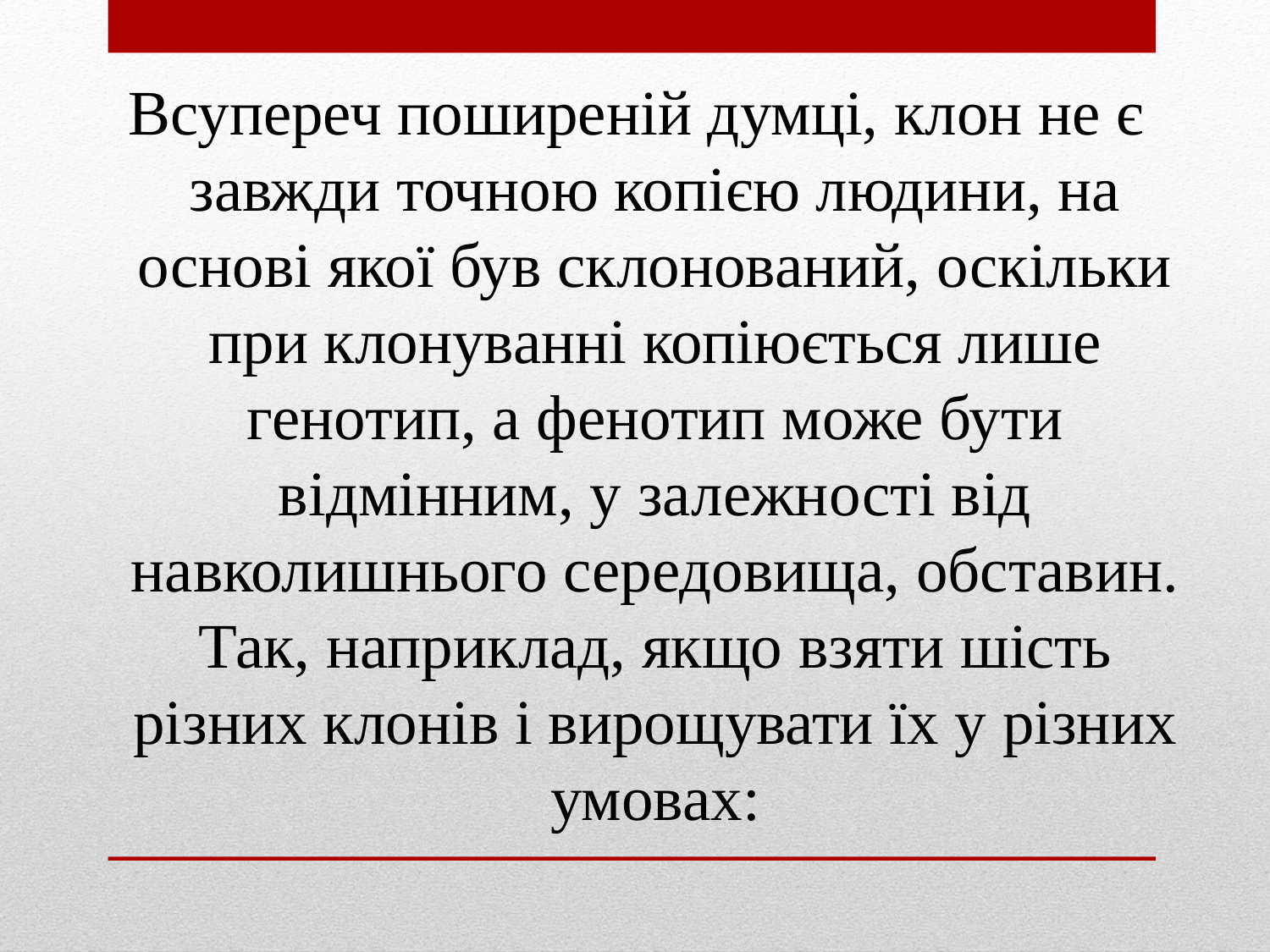

Всупереч поширеній думці, клон не є завжди точною копією людини, на основі якої був склонований, оскільки при клонуванні копіюється лише генотип, а фенотип може бути відмінним, у залежності від навколишнього середовища, обставин. Так, наприклад, якщо взяти шість різних клонів і вирощувати їх у різних умовах: